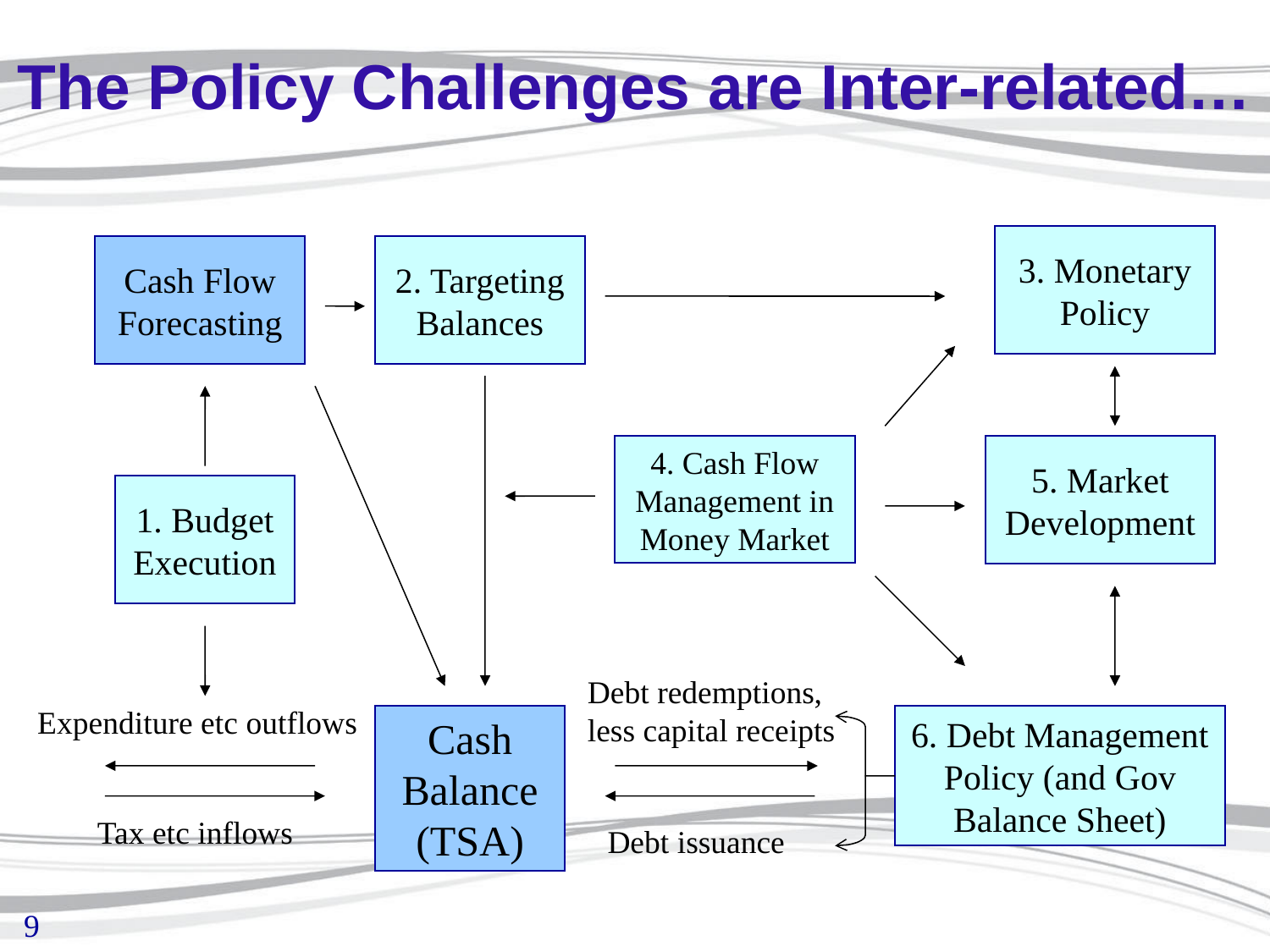

# The Policy Challenges are Inter-related…
3. Monetary Policy
Cash Flow Forecasting
2. Targeting Balances

4. Cash Flow Management in Money Market
5. Market Development
1. Budget Execution

Debt redemptions, less capital receipts
Expenditure etc outflows
Cash Balance (TSA)
6. Debt Management Policy (and Gov Balance Sheet)

Tax etc inflows
Debt issuance